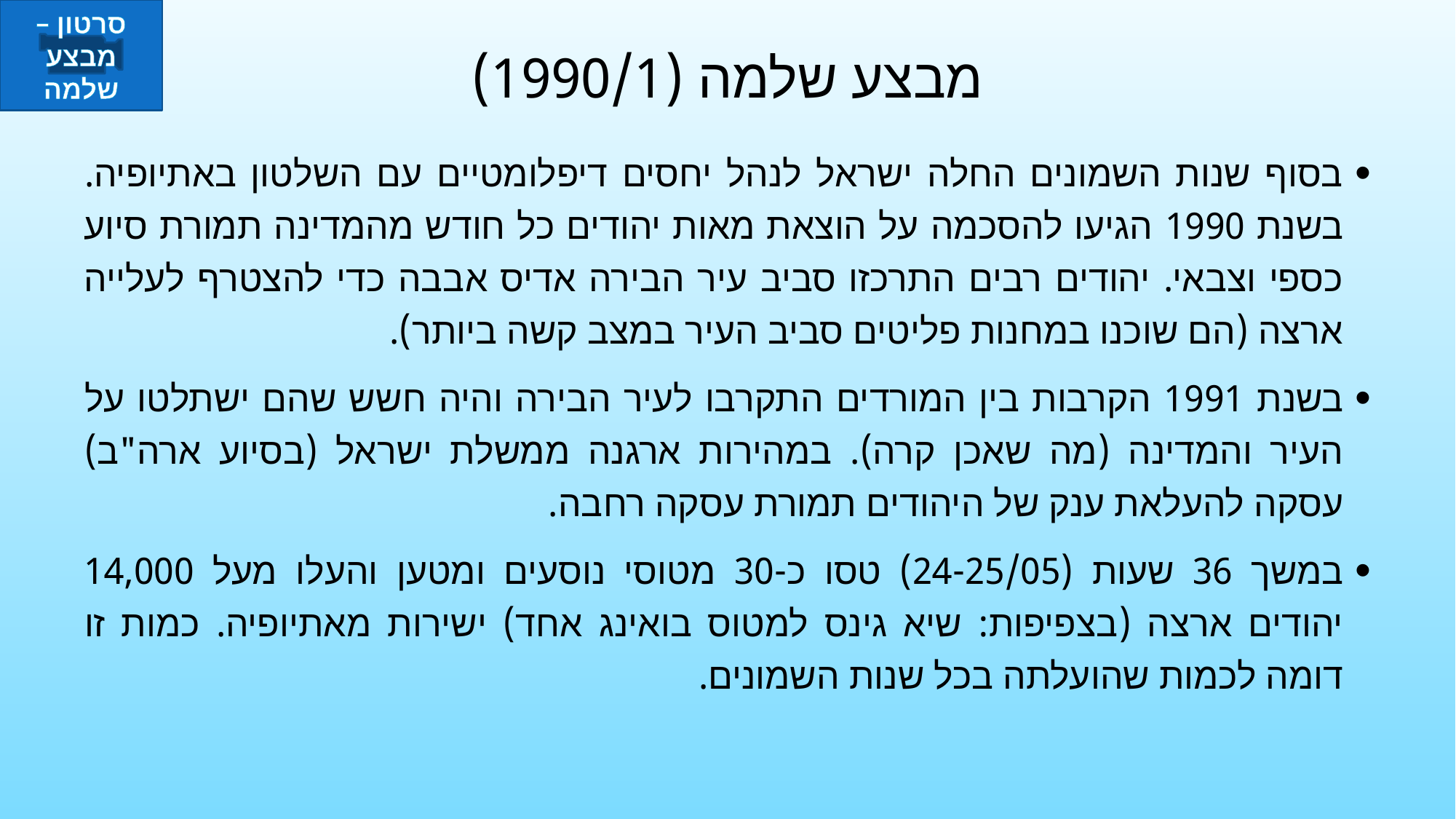

סרטון – מבצע שלמה
# מבצע שלמה (1990/1)
בסוף שנות השמונים החלה ישראל לנהל יחסים דיפלומטיים עם השלטון באתיופיה. בשנת 1990 הגיעו להסכמה על הוצאת מאות יהודים כל חודש מהמדינה תמורת סיוע כספי וצבאי. יהודים רבים התרכזו סביב עיר הבירה אדיס אבבה כדי להצטרף לעלייה ארצה (הם שוכנו במחנות פליטים סביב העיר במצב קשה ביותר).
בשנת 1991 הקרבות בין המורדים התקרבו לעיר הבירה והיה חשש שהם ישתלטו על העיר והמדינה (מה שאכן קרה). במהירות ארגנה ממשלת ישראל (בסיוע ארה"ב) עסקה להעלאת ענק של היהודים תמורת עסקה רחבה.
במשך 36 שעות (24-25/05) טסו כ-30 מטוסי נוסעים ומטען והעלו מעל 14,000 יהודים ארצה (בצפיפות: שיא גינס למטוס בואינג אחד) ישירות מאתיופיה. כמות זו דומה לכמות שהועלתה בכל שנות השמונים.